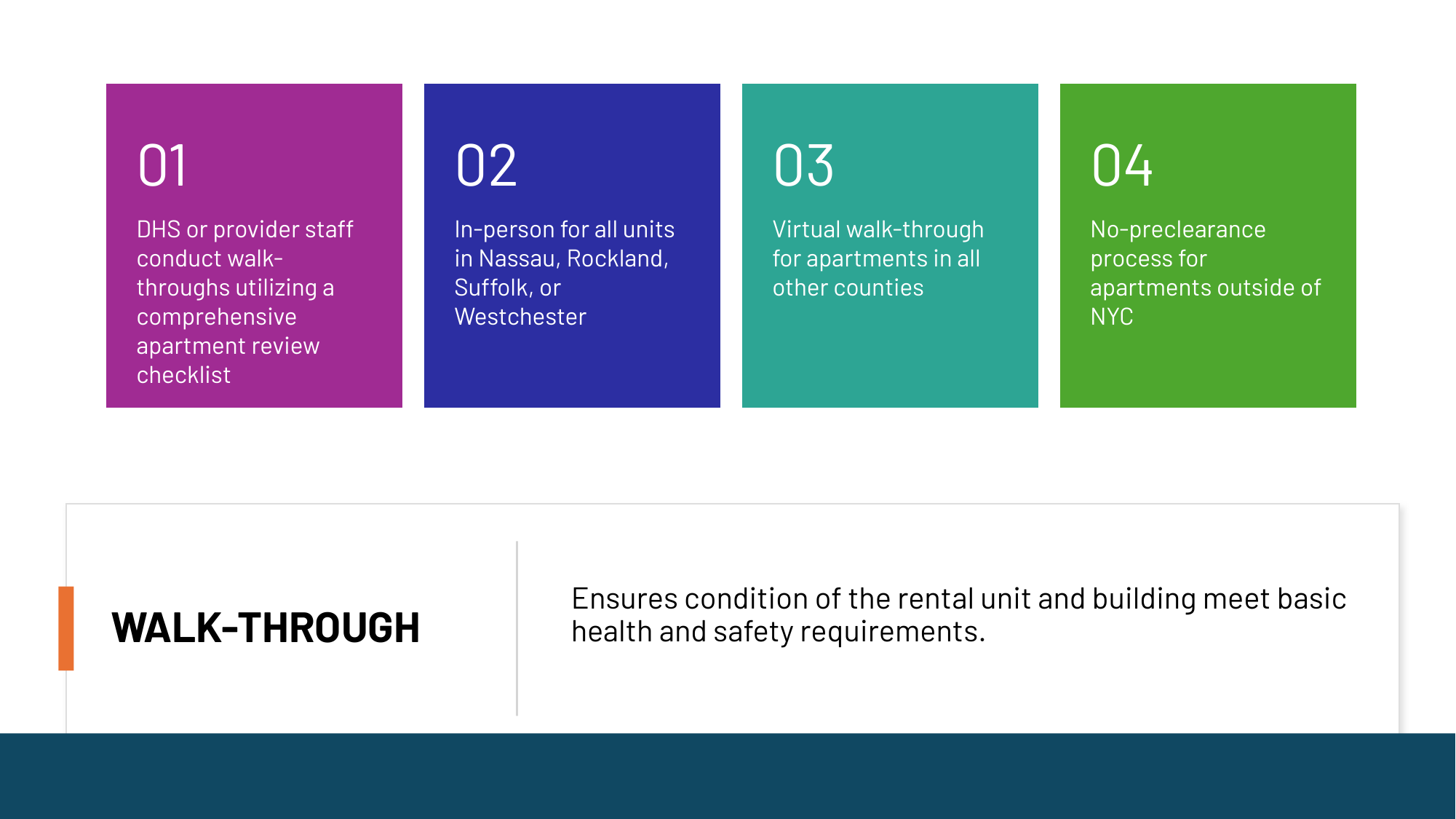

DHS or provider staff conduct walk-throughs utilizing a comprehensive apartment review checklist
01
In-person for all units in Nassau, Rockland, Suffolk, or Westchester
02
Virtual walk-through for apartments in all other counties
03
No-preclearance process for apartments outside of NYC
04

Ensures condition of the rental unit and building meet basic health and safety requirements.
Walk-through